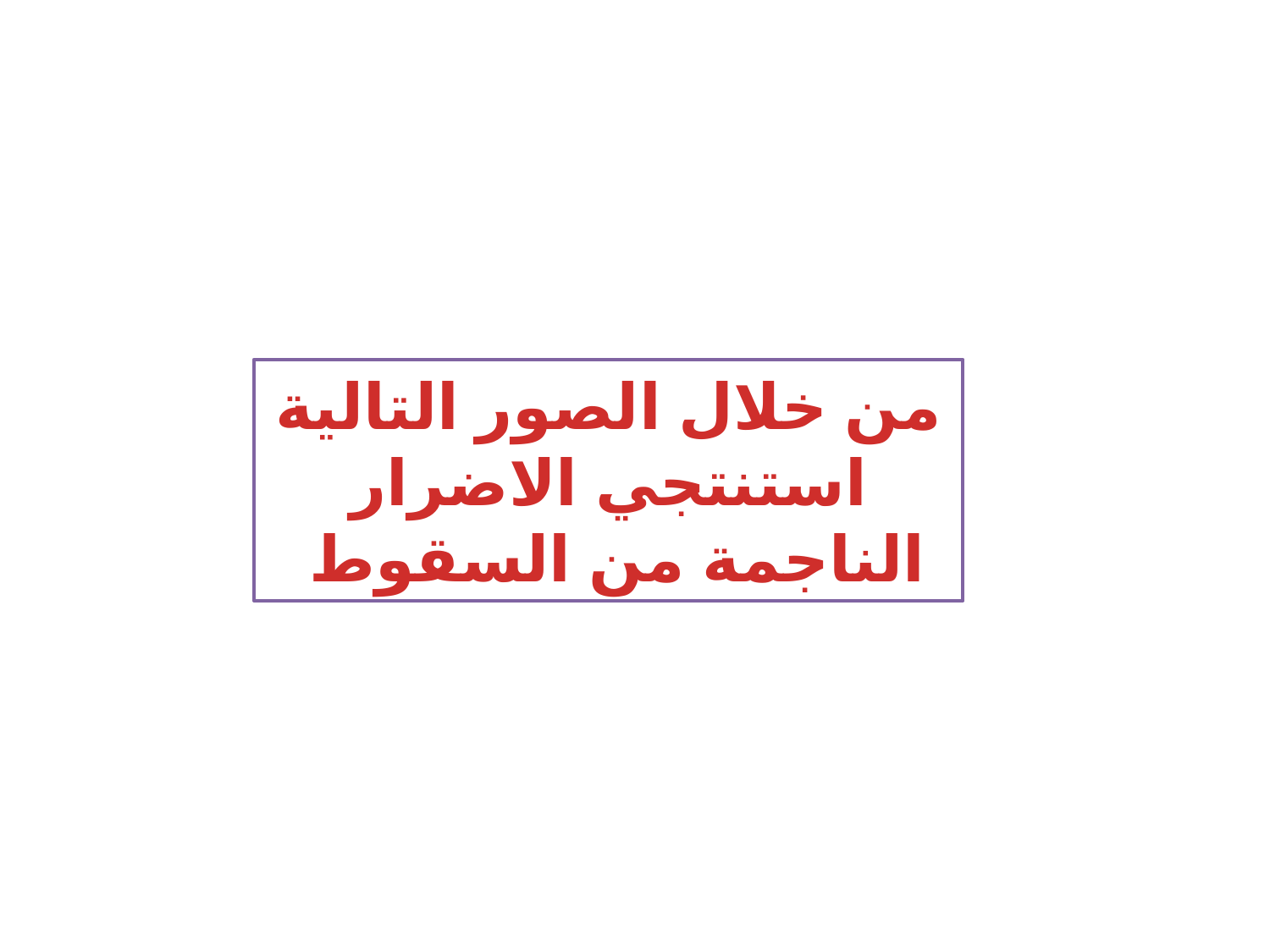

من خلال الصور التالية استنتجي الاضرار الناجمة من السقوط